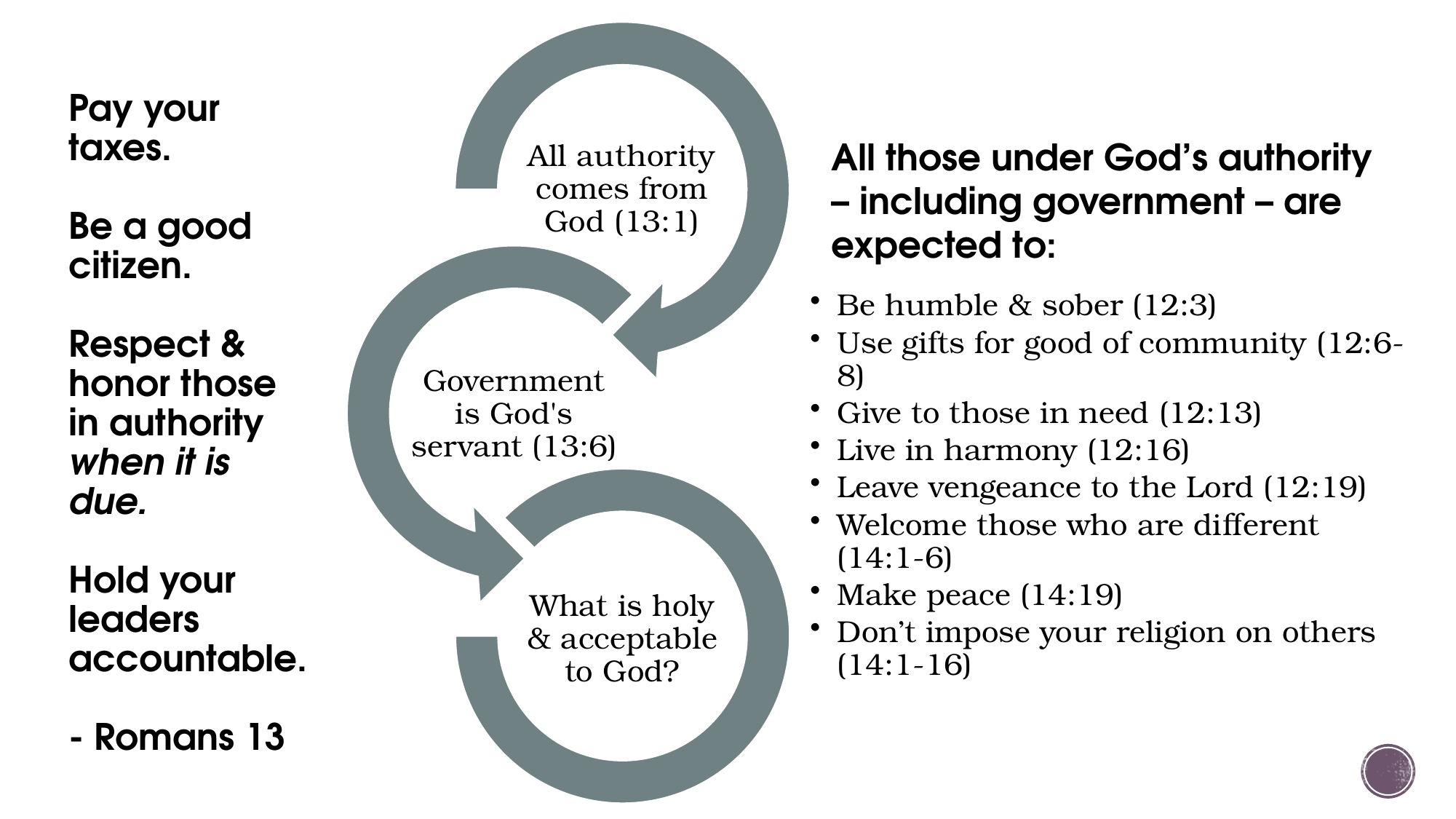

All authority comes from God (13:1)
Government is God's servant (13:6)
Be humble & sober (12:3)
Use gifts for good of community (12:6-8)
Give to those in need (12:13)
Live in harmony (12:16)
Leave vengeance to the Lord (12:19)
Welcome those who are different (14:1-6)
Make peace (14:19)
Don’t impose your religion on others (14:1-16)

What is holy & acceptable to God?
# Pay your taxes. Be a good citizen. Respect & honor those in authority when it is due. Hold your leaders accountable. - Romans 13
All those under God’s authority – including government – are expected to: